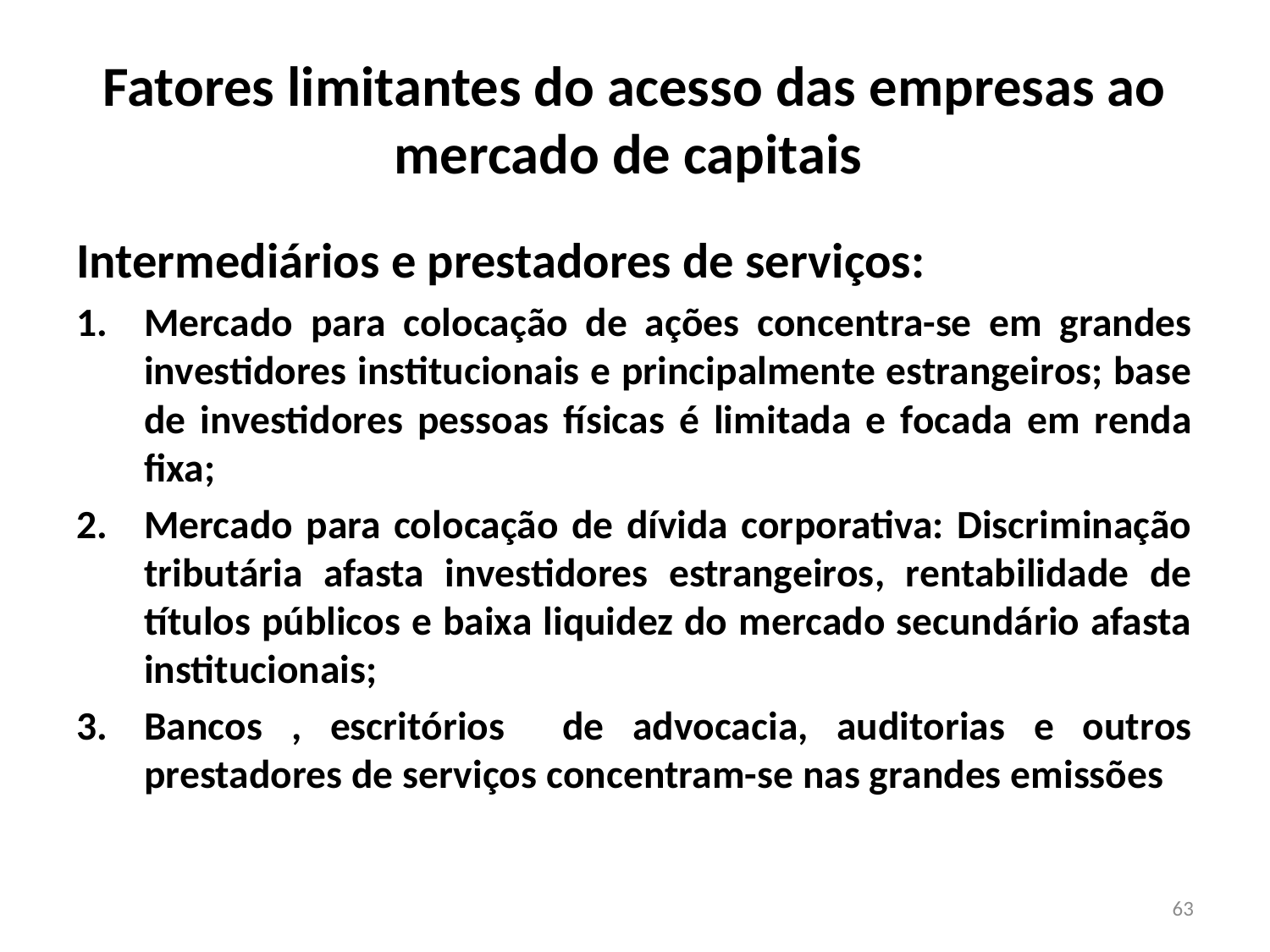

# Fatores limitantes do acesso das empresas ao mercado de capitais
Intermediários e prestadores de serviços:
Mercado para colocação de ações concentra-se em grandes investidores institucionais e principalmente estrangeiros; base de investidores pessoas físicas é limitada e focada em renda fixa;
Mercado para colocação de dívida corporativa: Discriminação tributária afasta investidores estrangeiros, rentabilidade de títulos públicos e baixa liquidez do mercado secundário afasta institucionais;
Bancos , escritórios  de advocacia, auditorias e outros prestadores de serviços concentram-se nas grandes emissões

63